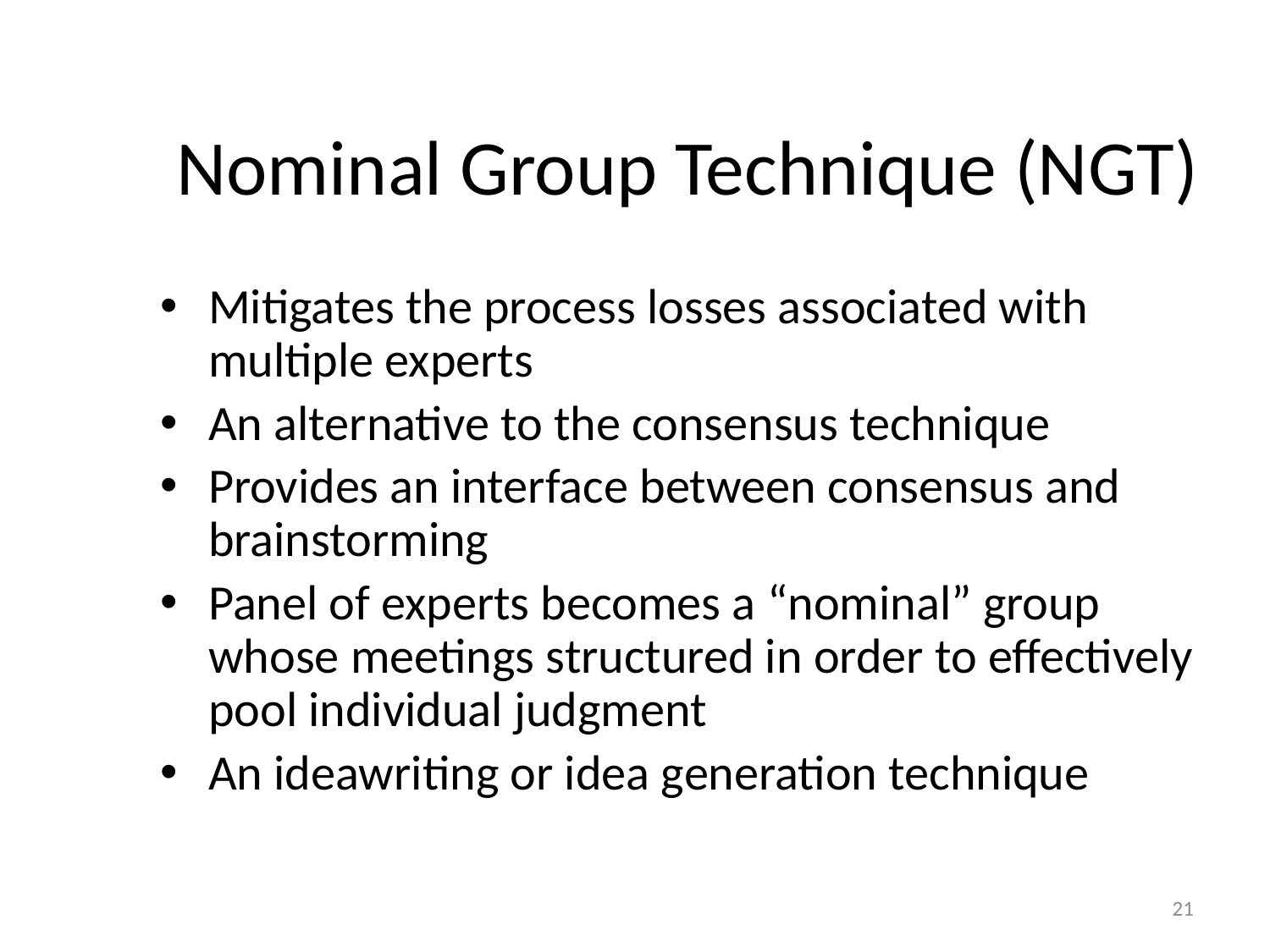

# Nominal Group Technique (NGT)
Mitigates the process losses associated with multiple experts
An alternative to the consensus technique
Provides an interface between consensus and brainstorming
Panel of experts becomes a “nominal” group whose meetings structured in order to effectively pool individual judgment
An ideawriting or idea generation technique
21